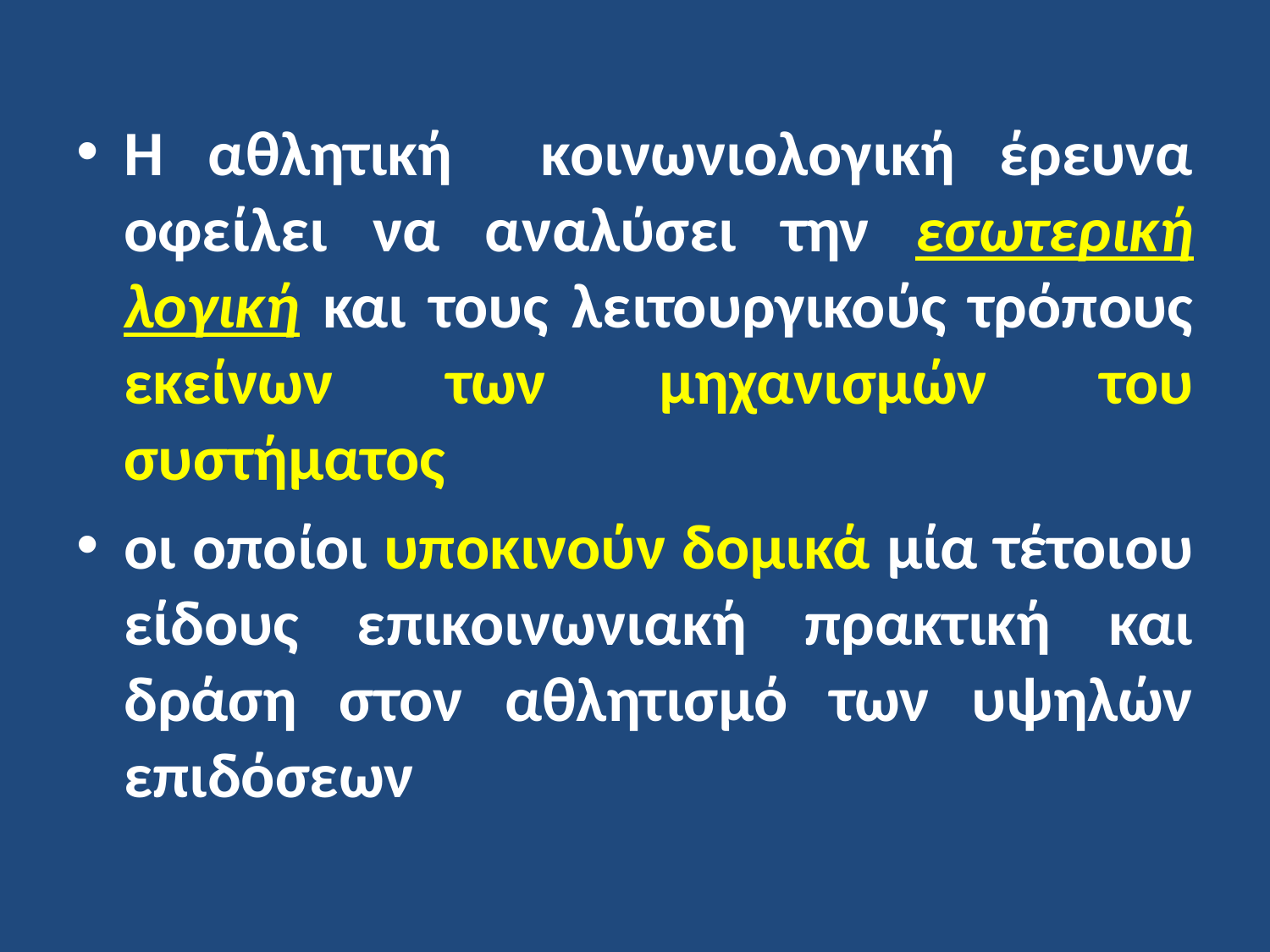

Η αθλητική  κοινωνιολογική έρευνα οφείλει να αναλύσει την εσωτερική λογική και τους λειτουργικούς τρόπους εκείνων των μηχανισμών του συστήματος
οι οποίοι υποκινούν δομικά μία τέτοιου είδους επικοινωνιακή πρακτική και δράση στον αθλητισμό των υψηλών επιδόσεων